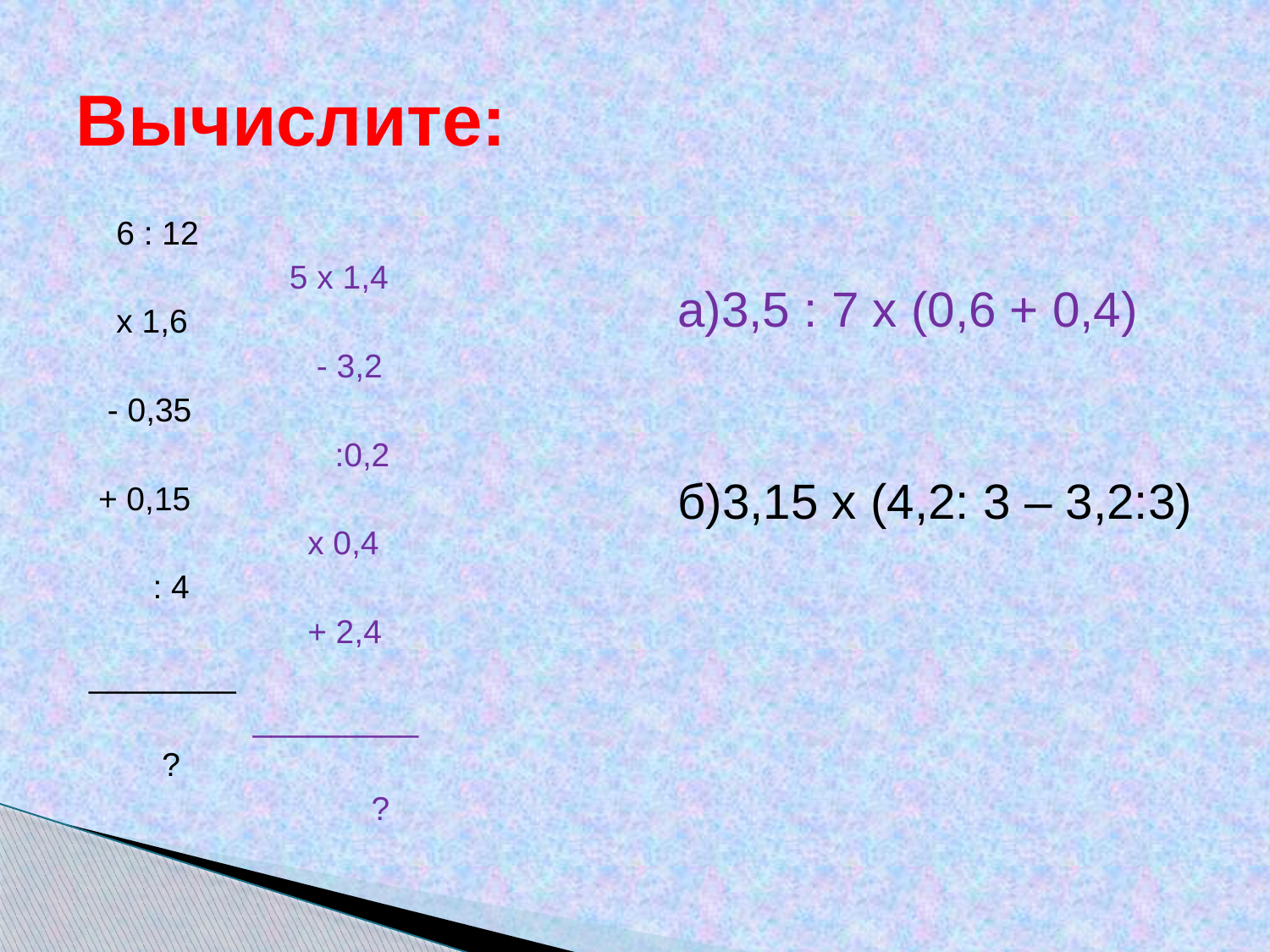

# Вычислите:
   6 : 12
                      5 х 1,4
   х 1,6
                         - 3,2
  - 0,35
                           :0,2
 + 0,15
                        х 0,4
       : 4
                        + 2,4
________
                  _________
        ?
                               ?

а)3,5 : 7 х (0,6 + 0,4)

б)3,15 х (4,2: 3 – 3,2:3)